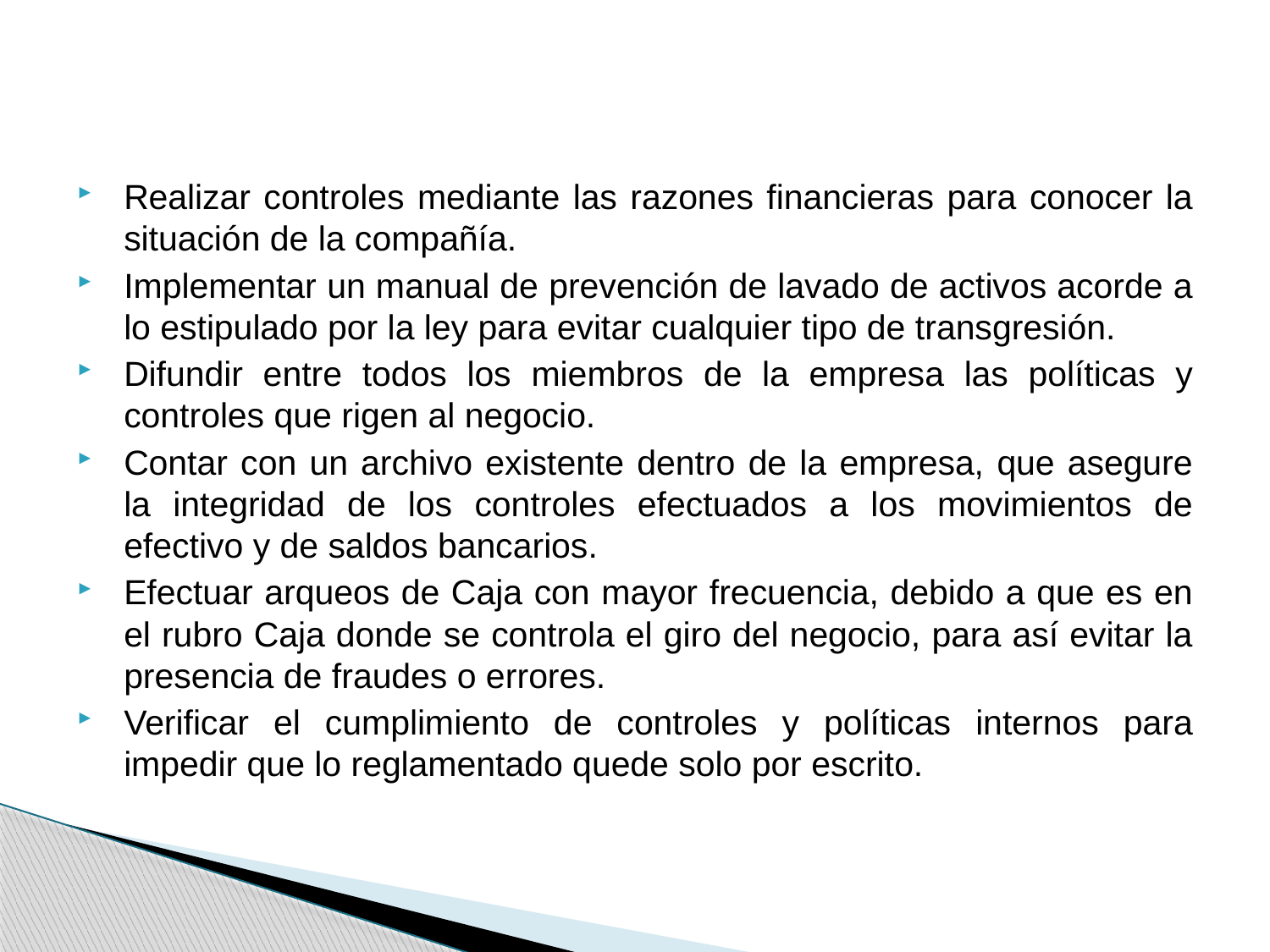

Realizar controles mediante las razones financieras para conocer la situación de la compañía.
Implementar un manual de prevención de lavado de activos acorde a lo estipulado por la ley para evitar cualquier tipo de transgresión.
Difundir entre todos los miembros de la empresa las políticas y controles que rigen al negocio.
Contar con un archivo existente dentro de la empresa, que asegure la integridad de los controles efectuados a los movimientos de efectivo y de saldos bancarios.
Efectuar arqueos de Caja con mayor frecuencia, debido a que es en el rubro Caja donde se controla el giro del negocio, para así evitar la presencia de fraudes o errores.
Verificar el cumplimiento de controles y políticas internos para impedir que lo reglamentado quede solo por escrito.